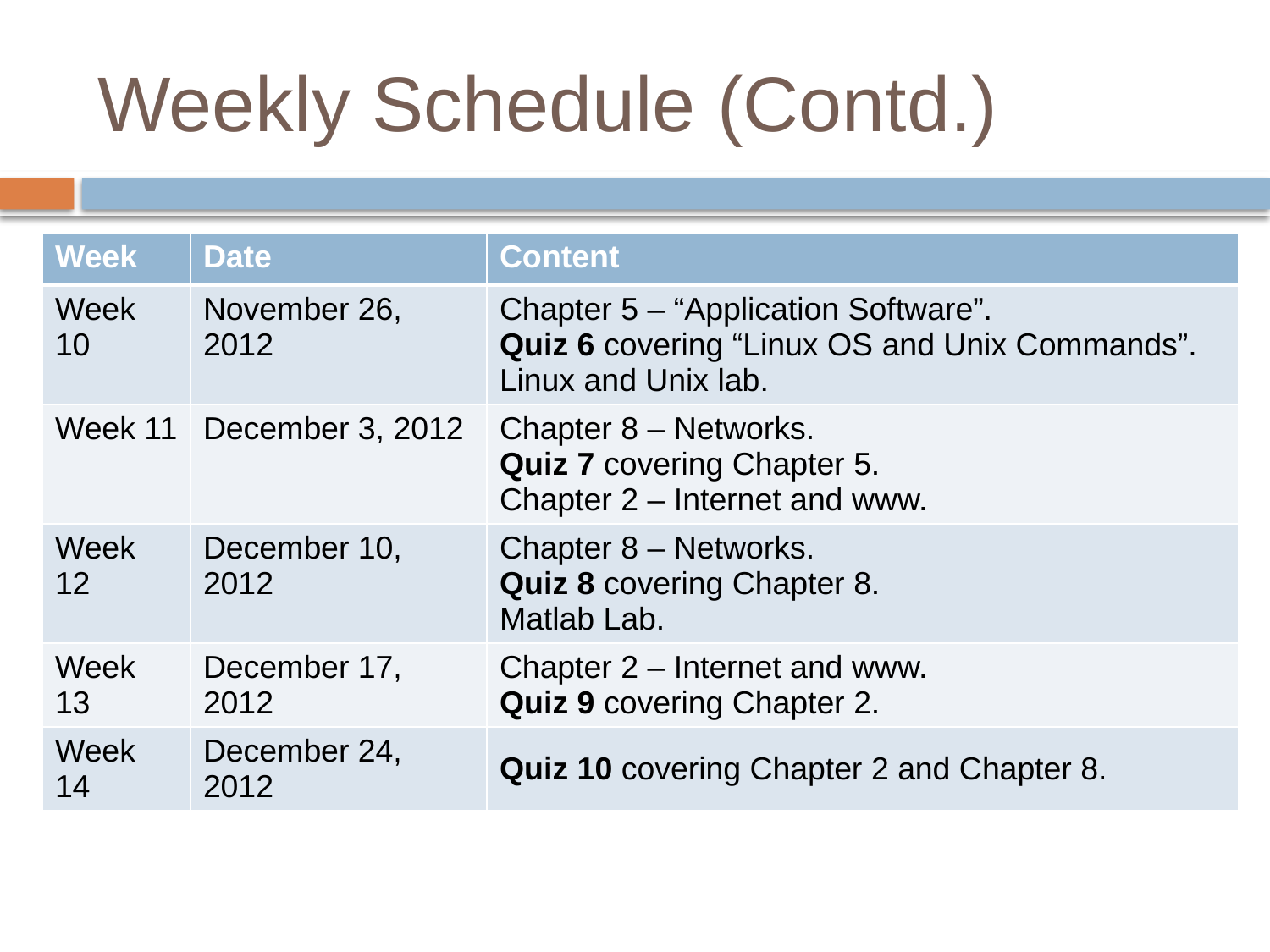

# Weekly Schedule (Contd.)
| Week | Date | Content |
| --- | --- | --- |
| Week 10 | November 26, 2012 | Chapter 5 – “Application Software”. Quiz 6 covering “Linux OS and Unix Commands”. Linux and Unix lab. |
| Week 11 | December 3, 2012 | Chapter 8 – Networks. Quiz 7 covering Chapter 5. Chapter 2 – Internet and www. |
| Week 12 | December 10, 2012 | Chapter 8 – Networks. Quiz 8 covering Chapter 8. Matlab Lab. |
| Week 13 | December 17, 2012 | Chapter 2 – Internet and www. Quiz 9 covering Chapter 2. |
| Week 14 | December 24, 2012 | Quiz 10 covering Chapter 2 and Chapter 8. |